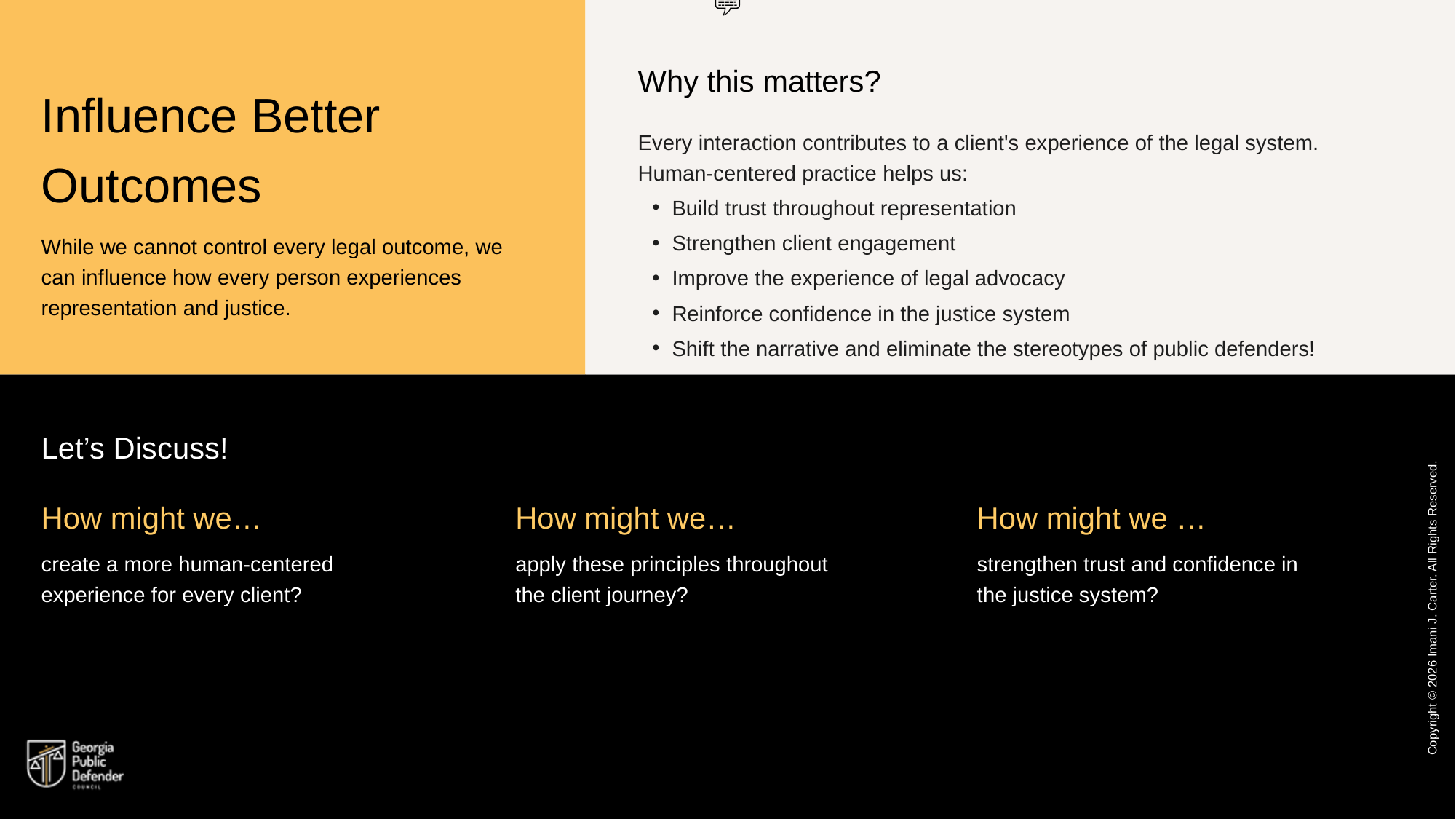

💬
Why this matters?
Every interaction contributes to a client's experience of the legal system. Human-centered practice helps us:
Build trust throughout representation
Strengthen client engagement
Improve the experience of legal advocacy
Reinforce confidence in the justice system
Shift the narrative and eliminate the stereotypes of public defenders!
# Influence Better Outcomes
While we cannot control every legal outcome, we can influence how every person experiences representation and justice.

Let’s Discuss!
How might we …
strengthen trust and confidence in the justice system?
How might we…
create a more human-centered experience for every client?

How might we…
apply these principles throughout the client journey?